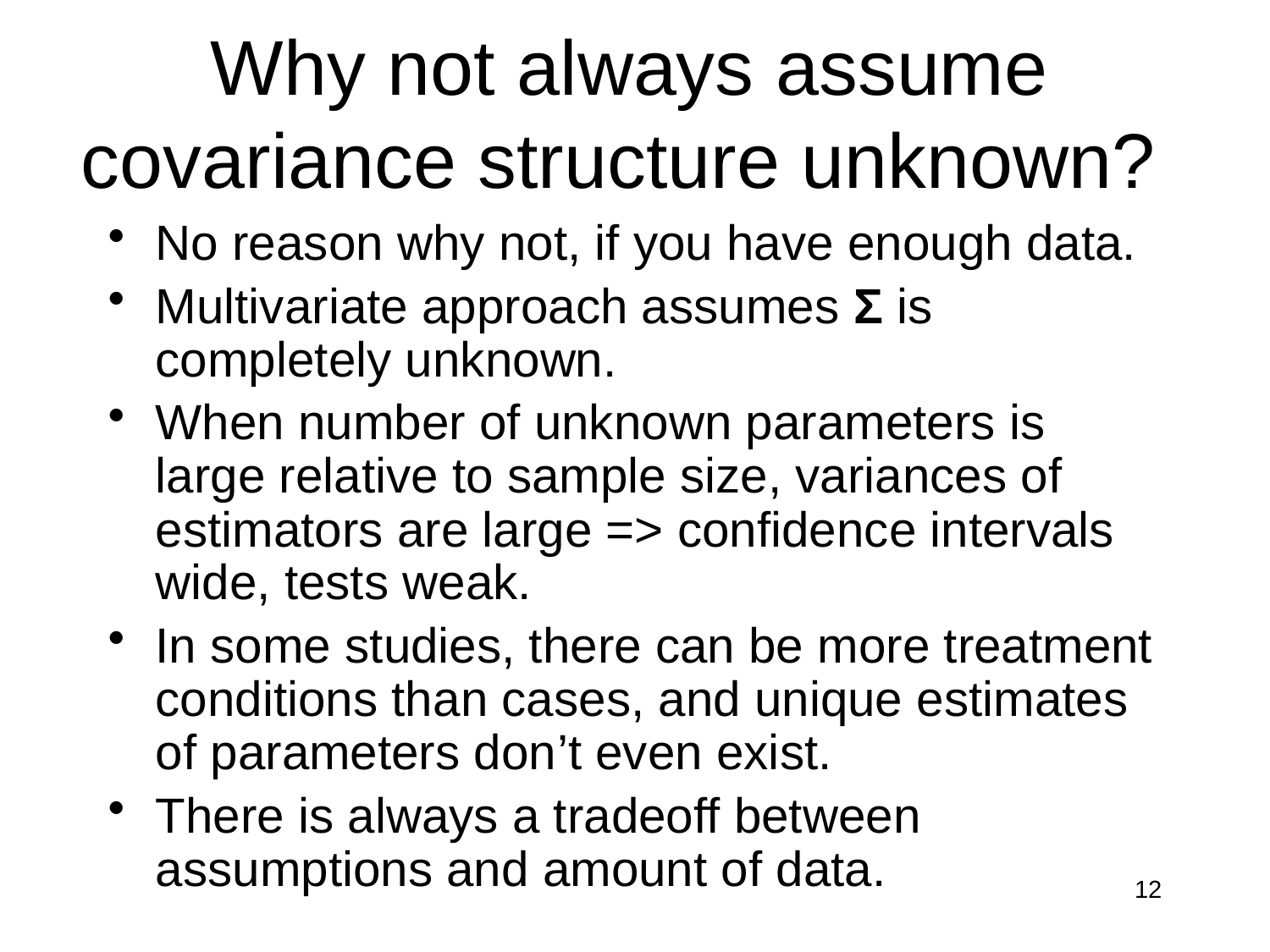

# Why not always assume covariance structure unknown?
No reason why not, if you have enough data.
Multivariate approach assumes Σ is completely unknown.
When number of unknown parameters is large relative to sample size, variances of estimators are large => confidence intervals wide, tests weak.
In some studies, there can be more treatment conditions than cases, and unique estimates of parameters don’t even exist.
There is always a tradeoff between assumptions and amount of data.

12